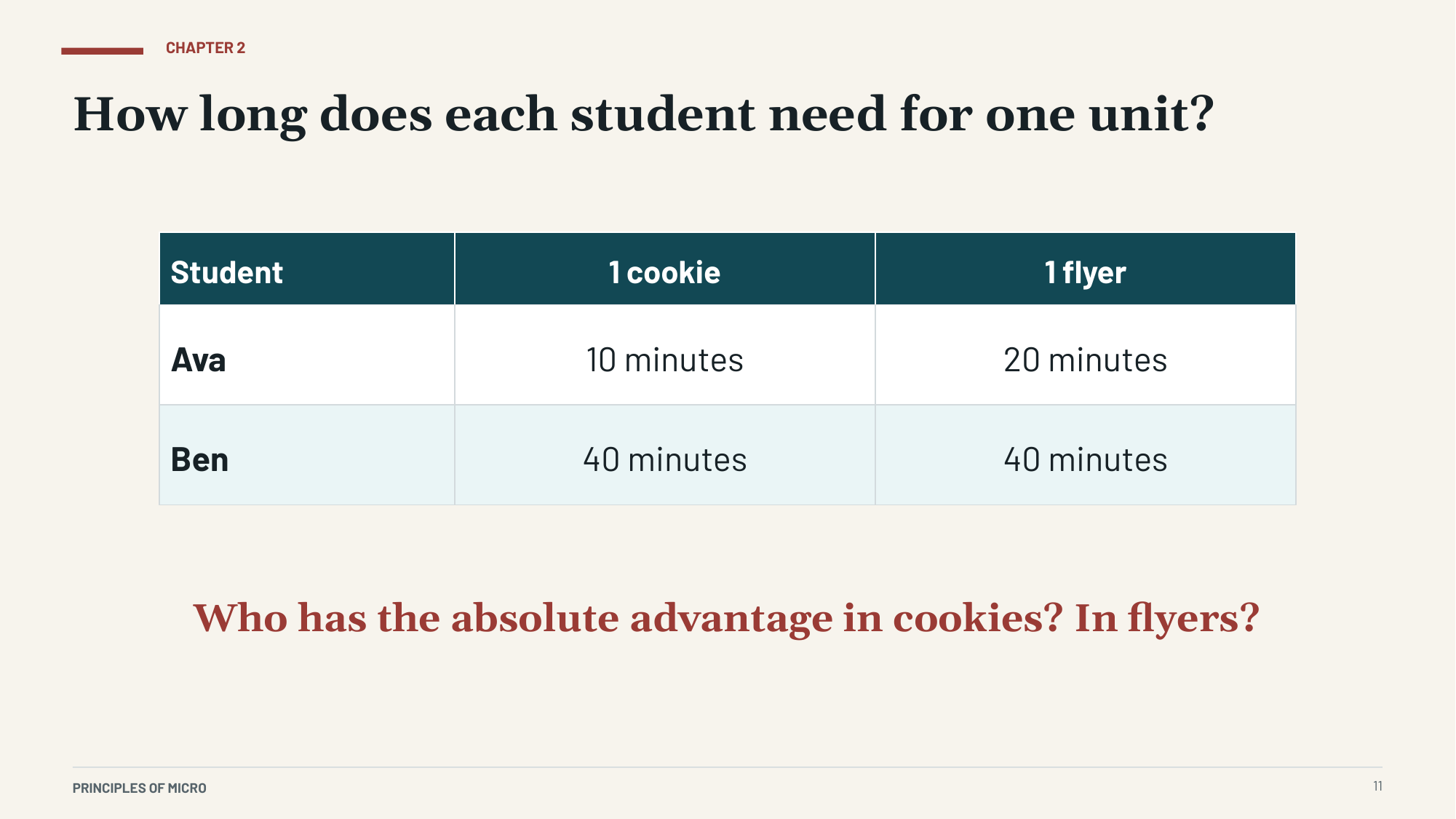

CHAPTER 2

How long does each student need for one unit?

Student
1 cookie
1 flyer

Ava
10 minutes
20 minutes

Ben
40 minutes
40 minutes
Who has the absolute advantage in cookies? In flyers?

11
PRINCIPLES OF MICRO